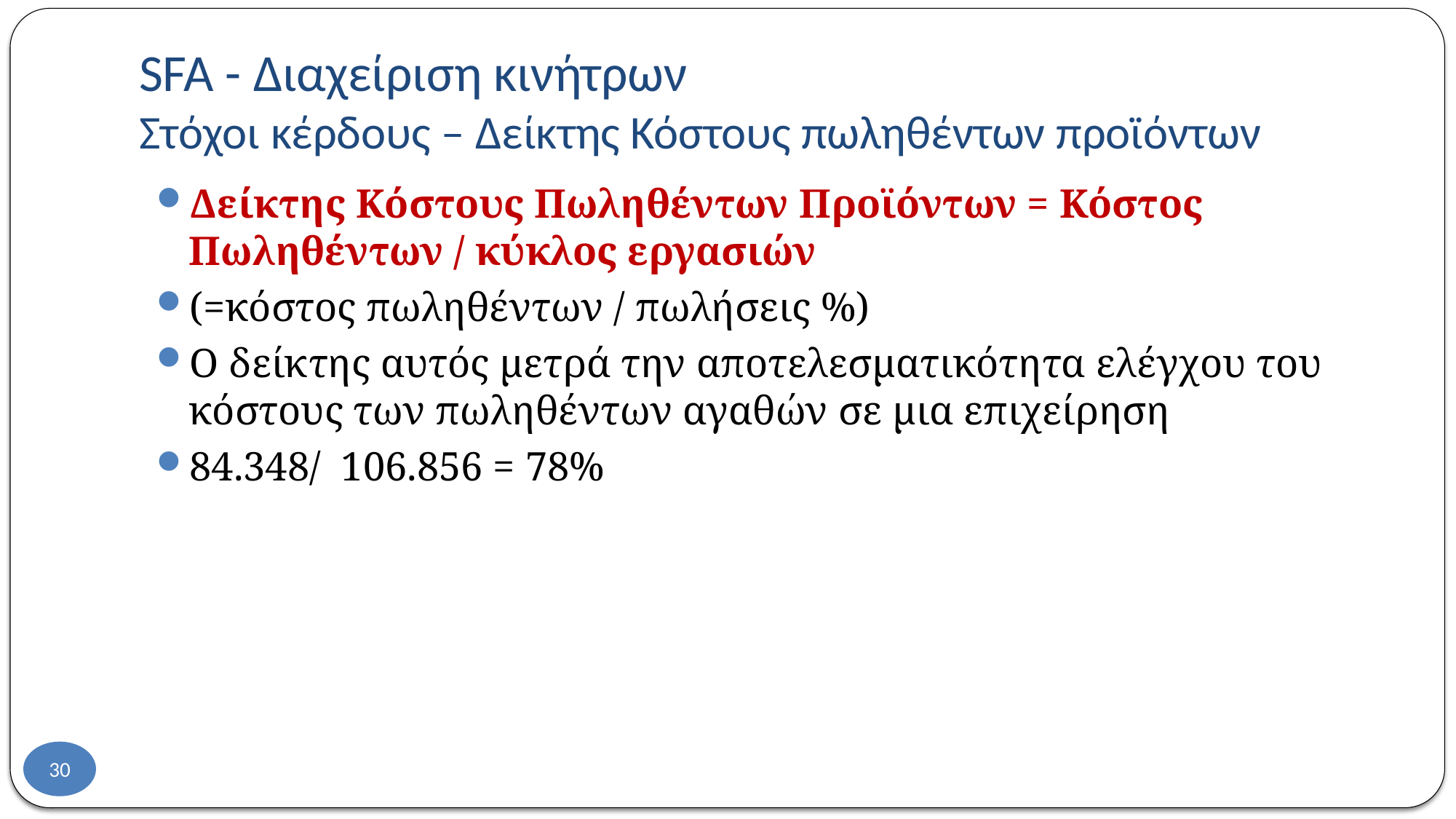

# SFA - Διαχείριση κινήτρων Στόχοι κέρδους – Δείκτης Κόστους πωληθέντων προϊόντων
Δείκτης Κόστους Πωληθέντων Προϊόντων = Κόστος Πωληθέντων / κύκλος εργασιών
(=κόστος πωληθέντων / πωλήσεις %)
Ο δείκτης αυτός μετρά την αποτελεσματικότητα ελέγχου του κόστους των πωληθέντων αγαθών σε μια επιχείρηση
84.348/  106.856 = 78%

30